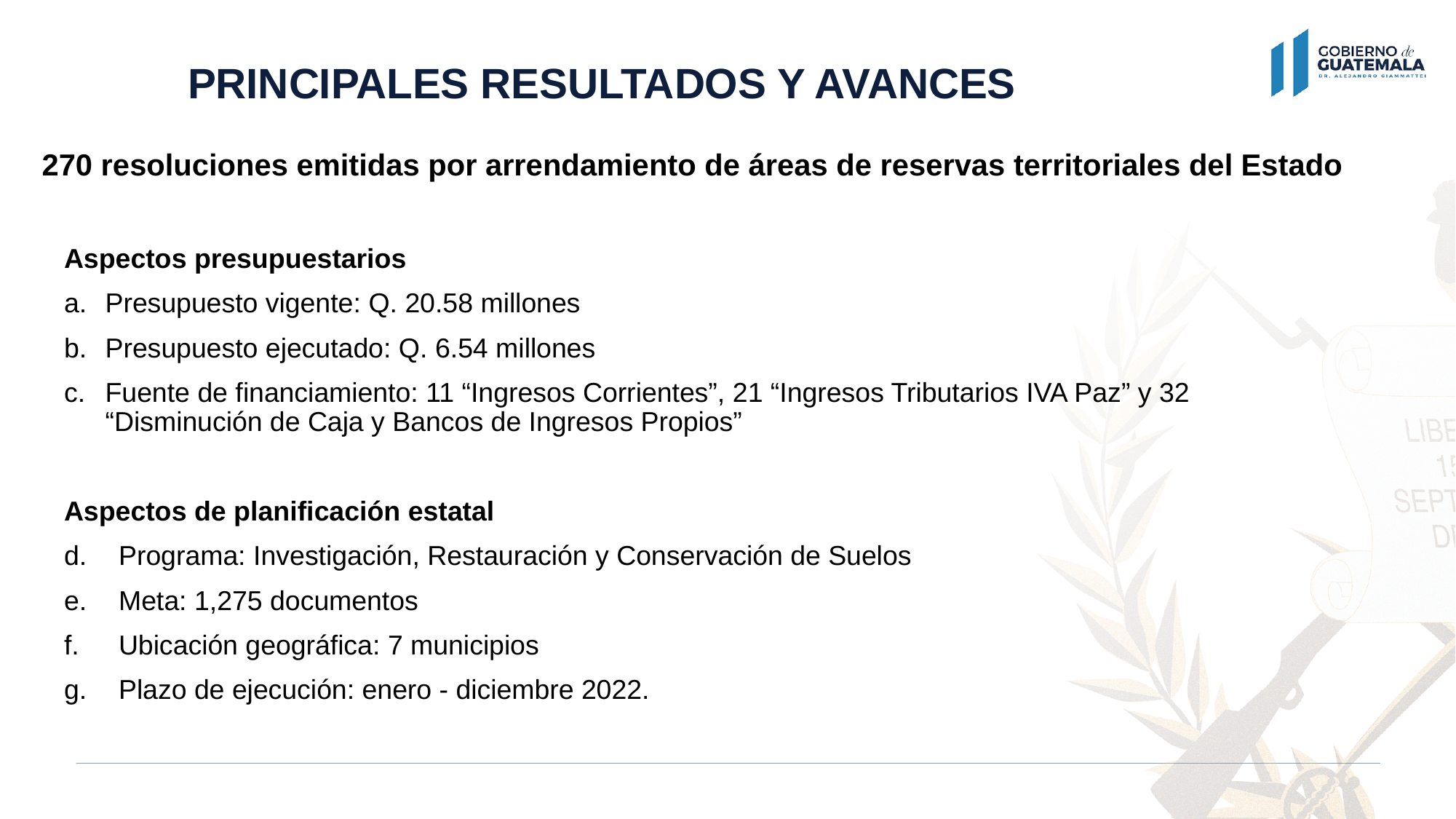

PRINCIPALES RESULTADOS Y AVANCES
270 resoluciones emitidas por arrendamiento de áreas de reservas territoriales del Estado

Aspectos presupuestarios
Presupuesto vigente: Q. 20.58 millones
Presupuesto ejecutado: Q. 6.54 millones
Fuente de financiamiento: 11 “Ingresos Corrientes”, 21 “Ingresos Tributarios IVA Paz” y 32 “Disminución de Caja y Bancos de Ingresos Propios”

Aspectos de planificación estatal
Programa: Investigación, Restauración y Conservación de Suelos
Meta: 1,275 documentos
Ubicación geográfica: 7 municipios
Plazo de ejecución: enero - diciembre 2022.